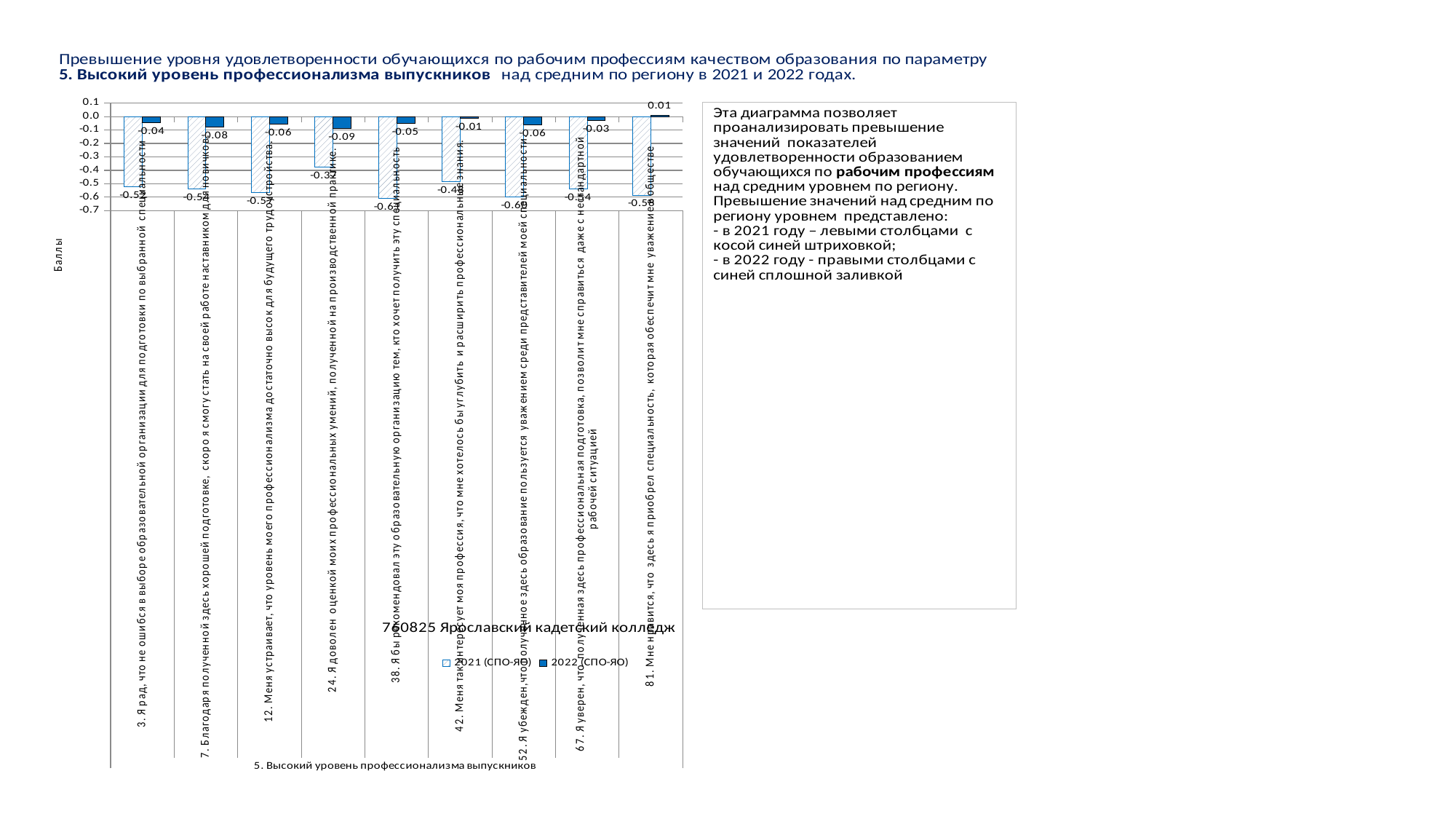

### Chart

| Category | 2021 (СПО-ЯО) | 2022 (СПО-ЯО) |
|---|---|---|
| 3. Я рад, что не ошибся в выборе образовательной организации для подготовки по выбранной  специальности | -0.5212195906119392 | -0.044054177471285705 |
| 7. Благодаря полученной здесь хорошей подготовке,  скоро я смогу стать на своей работе наставником для новичков. | -0.5397063551602188 | -0.07665949733692745 |
| 12. Меня устраивает, что уровень моего профессионализма достаточно высок для будущего трудоустройства. | -0.5654627942699961 | -0.05532010454343439 |
| 24. Я доволен  оценкой моих профессиональных умений, полученной на производственной практике.  | -0.3744686171542879 | -0.08984442632381473 |
| 38. Я бы рекомендовал эту образовательную организацию тем, кто хочет получить эту специальность | -0.6065578894723678 | -0.05328261334014073 |
| 42. Меня так интересует моя профессия, что мне хотелось бы углубить  и расширить профессиональные знания. | -0.48421926910299007 | -0.0149757309883638 |
| 52. Я убежден,что полученное здесь образование пользуется  уважением среди представителей моей специальности. | -0.5990604794055661 | -0.060954774521053245 |
| 67. Я уверен, что  полученная здесь профессиональная подготовка, позволит мне справиться  даже с нестандартной рабочей ситуацией | -0.5370360447254674 | -0.029003363054994402 |
| 81. Мне нравится, что  здесь я приобрел специальность,  которая обеспечит мне  уважение в обществе | -0.5841549673132569 | 0.009387476220736879 |